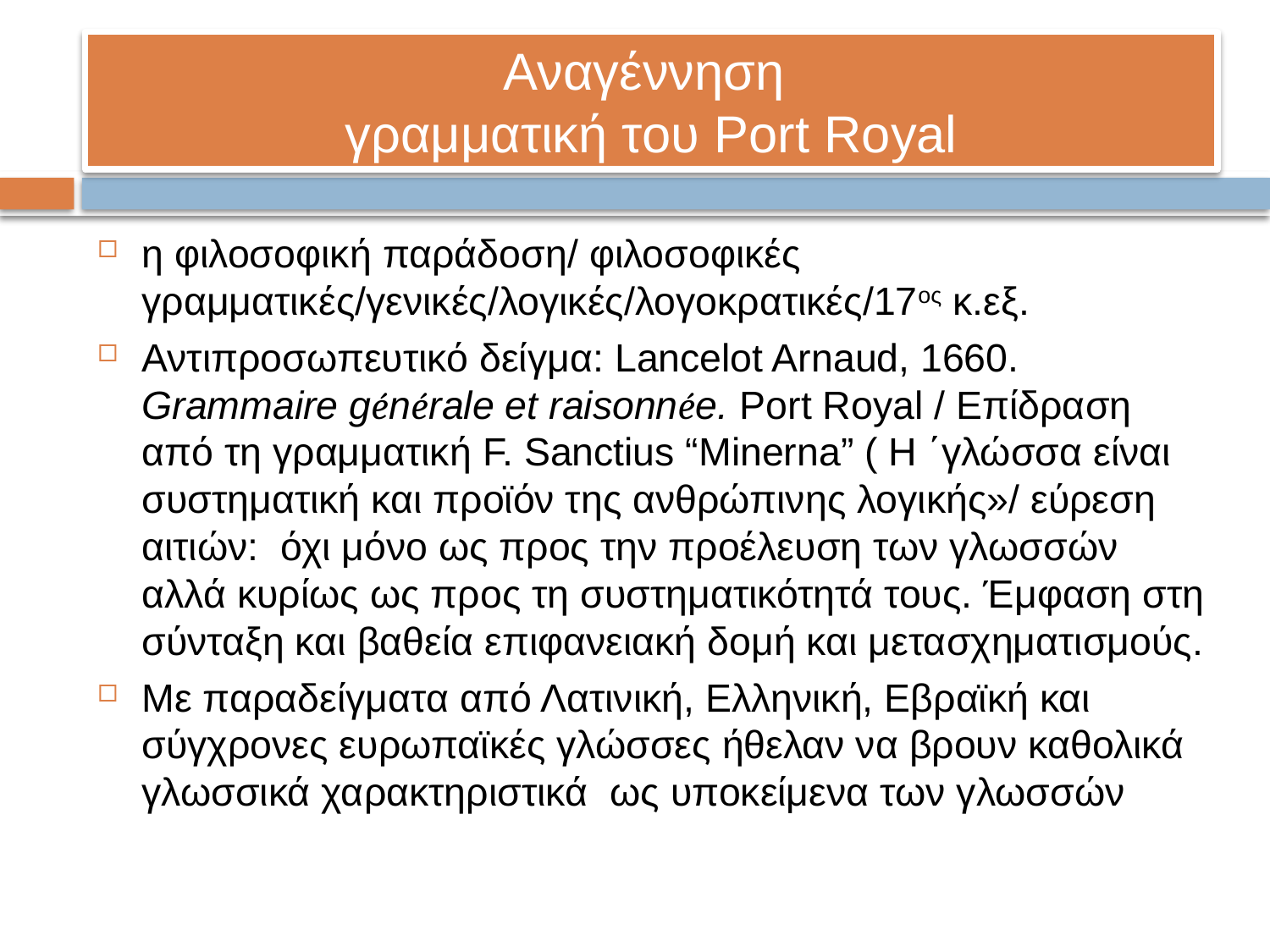

# Αναγέννηση γραμματική του Port Royal
η φιλοσοφική παράδοση/ φιλοσοφικές γραμματικές/γενικές/λογικές/λογοκρατικές/17ος κ.εξ.
Αντιπροσωπευτικό δείγμα: Lancelot Arnaud, 1660.  Grammaire générale et raisonnée. Port Royal / Επίδραση από τη γραμματική F. Sanctius “Minerna” ( H ΄γλώσσα είναι συστηματική και προϊόν της ανθρώπινης λογικής»/ εύρεση αιτιών:  όχι μόνο ως προς την προέλευση των γλωσσών αλλά κυρίως ως προς τη συστηματικότητά τους. Έμφαση στη σύνταξη και βαθεία επιφανειακή δομή και μετασχηματισμούς.
Με παραδείγματα από Λατινική, Ελληνική, Εβραϊκή και σύγχρονες ευρωπαϊκές γλώσσες ήθελαν να βρουν καθολικά γλωσσικά χαρακτηριστικά  ως υποκείμενα των γλωσσών